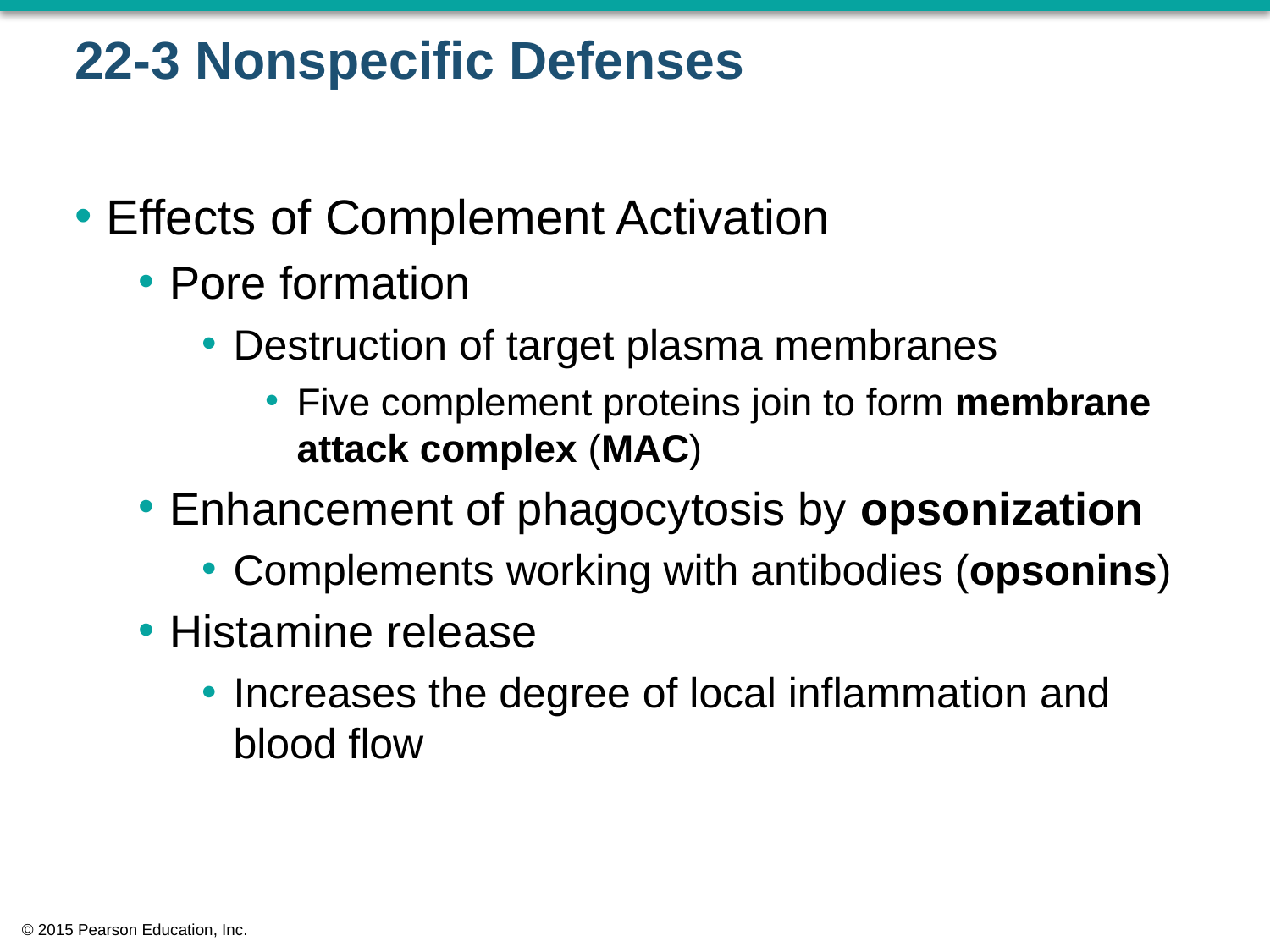

# 22-3 Nonspecific Defenses
Effects of Complement Activation
Pore formation
Destruction of target plasma membranes
Five complement proteins join to form membrane attack complex (MAC)
Enhancement of phagocytosis by opsonization
Complements working with antibodies (opsonins)
Histamine release
Increases the degree of local inflammation and blood flow